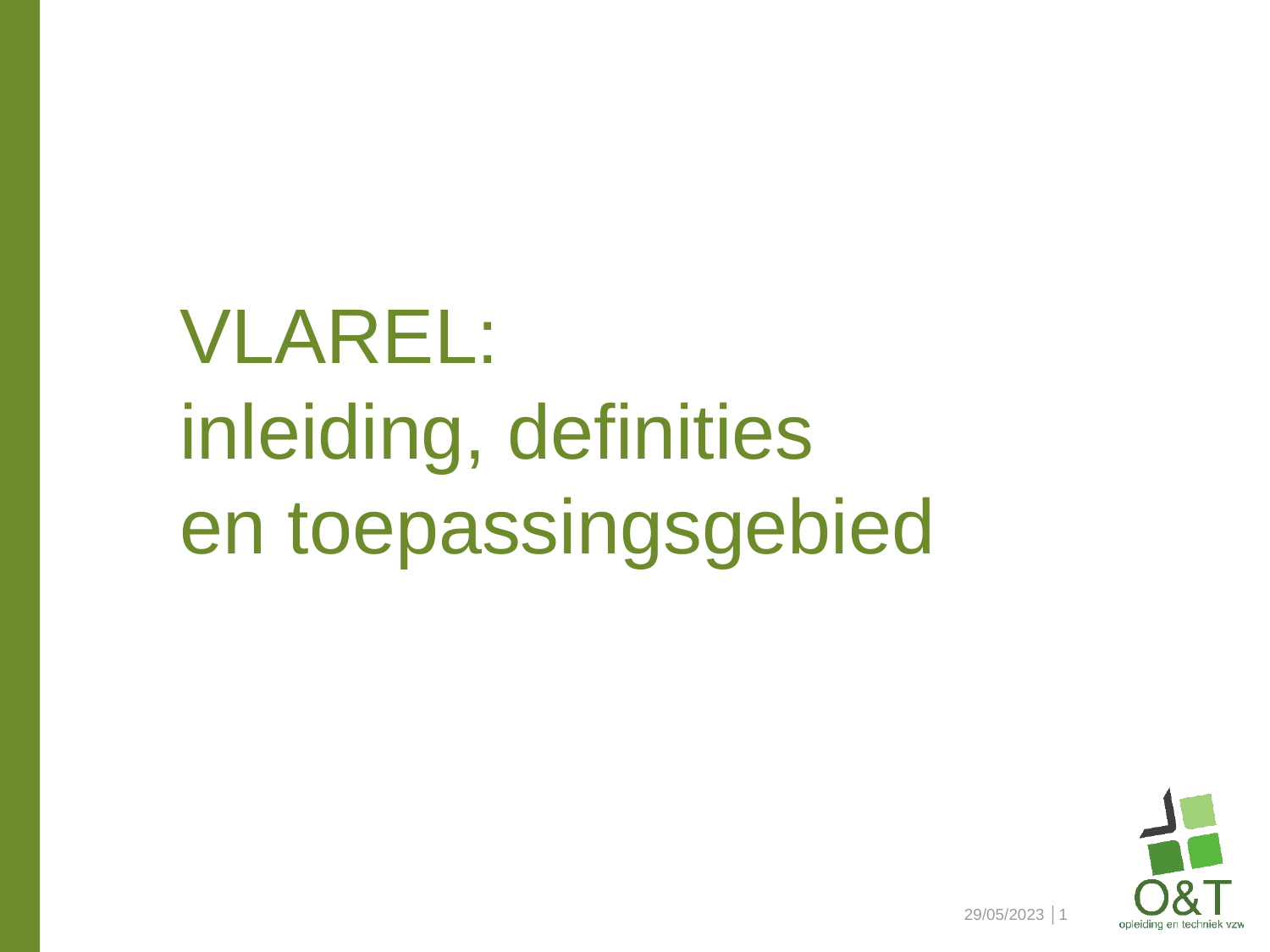

# VLAREL: inleiding, definities en toepassingsgebied
29/05/2023 │1